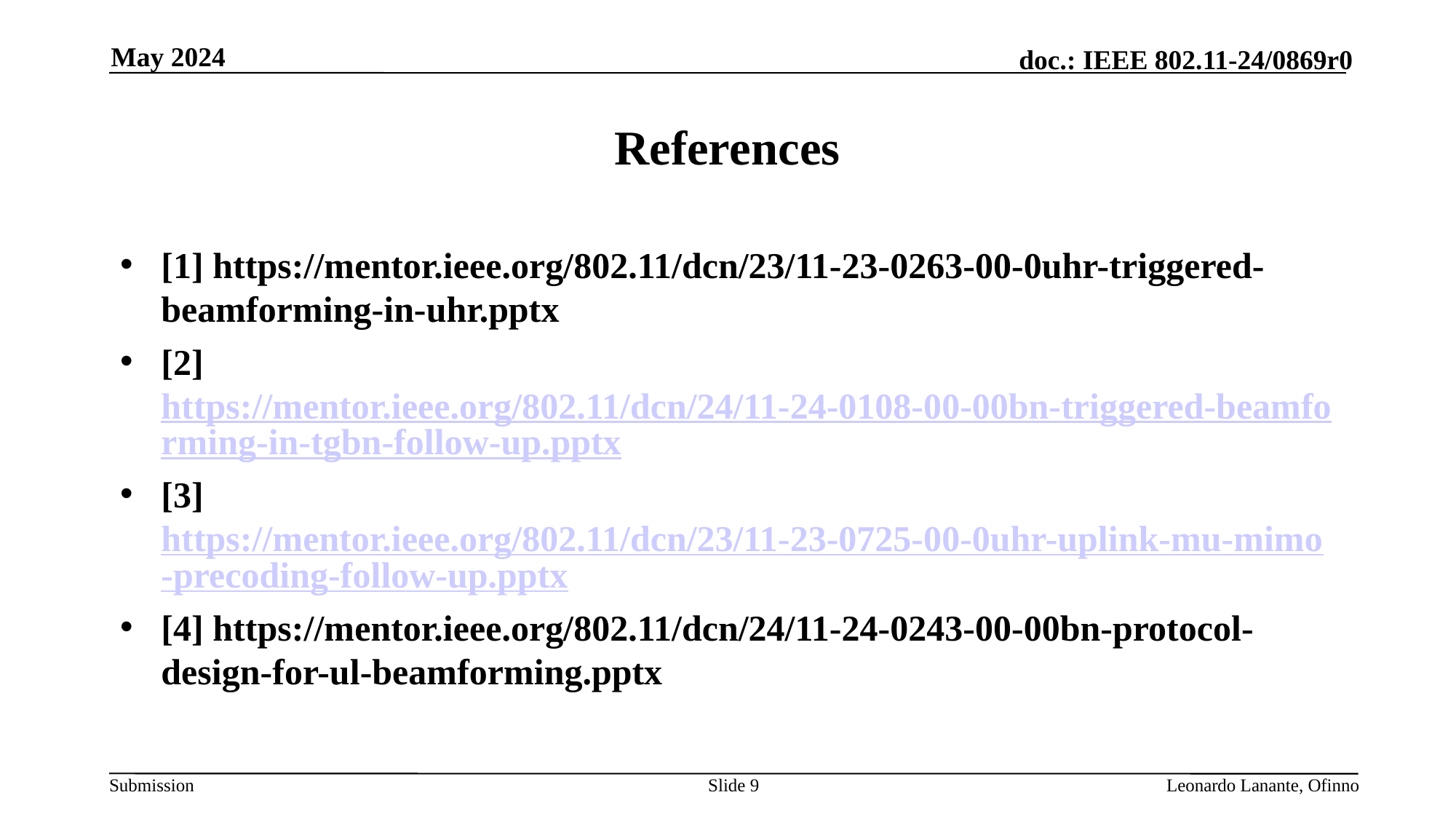

May 2024
# References
[1] https://mentor.ieee.org/802.11/dcn/23/11-23-0263-00-0uhr-triggered-beamforming-in-uhr.pptx
[2] https://mentor.ieee.org/802.11/dcn/24/11-24-0108-00-00bn-triggered-beamforming-in-tgbn-follow-up.pptx
[3] https://mentor.ieee.org/802.11/dcn/23/11-23-0725-00-0uhr-uplink-mu-mimo-precoding-follow-up.pptx
[4] https://mentor.ieee.org/802.11/dcn/24/11-24-0243-00-00bn-protocol-design-for-ul-beamforming.pptx

Slide 9
Leonardo Lanante, Ofinno